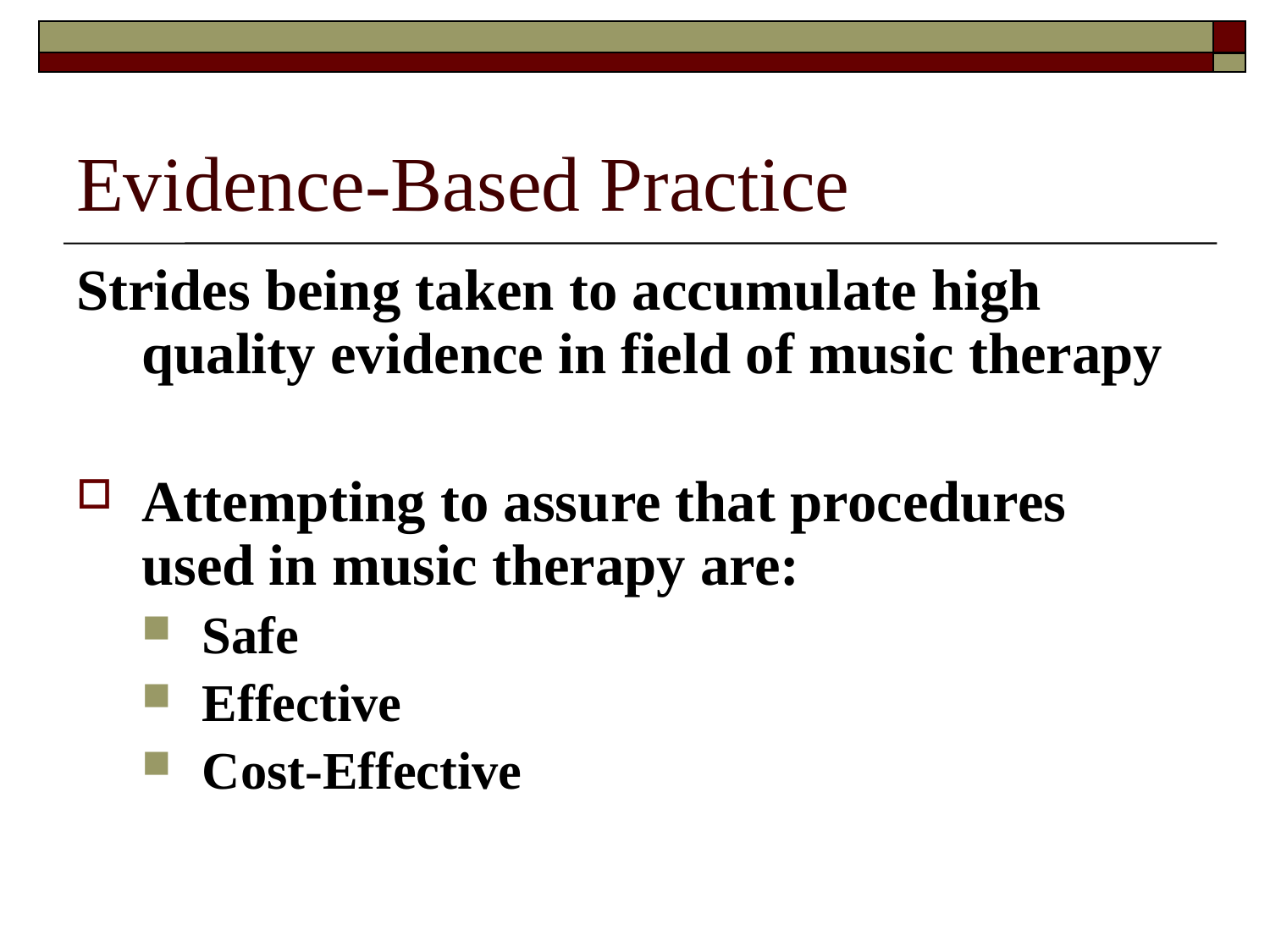

# Evidence-Based Practice
Strides being taken to accumulate high quality evidence in field of music therapy

Attempting to assure that procedures used in music therapy are:
Safe
Effective
Cost-Effective